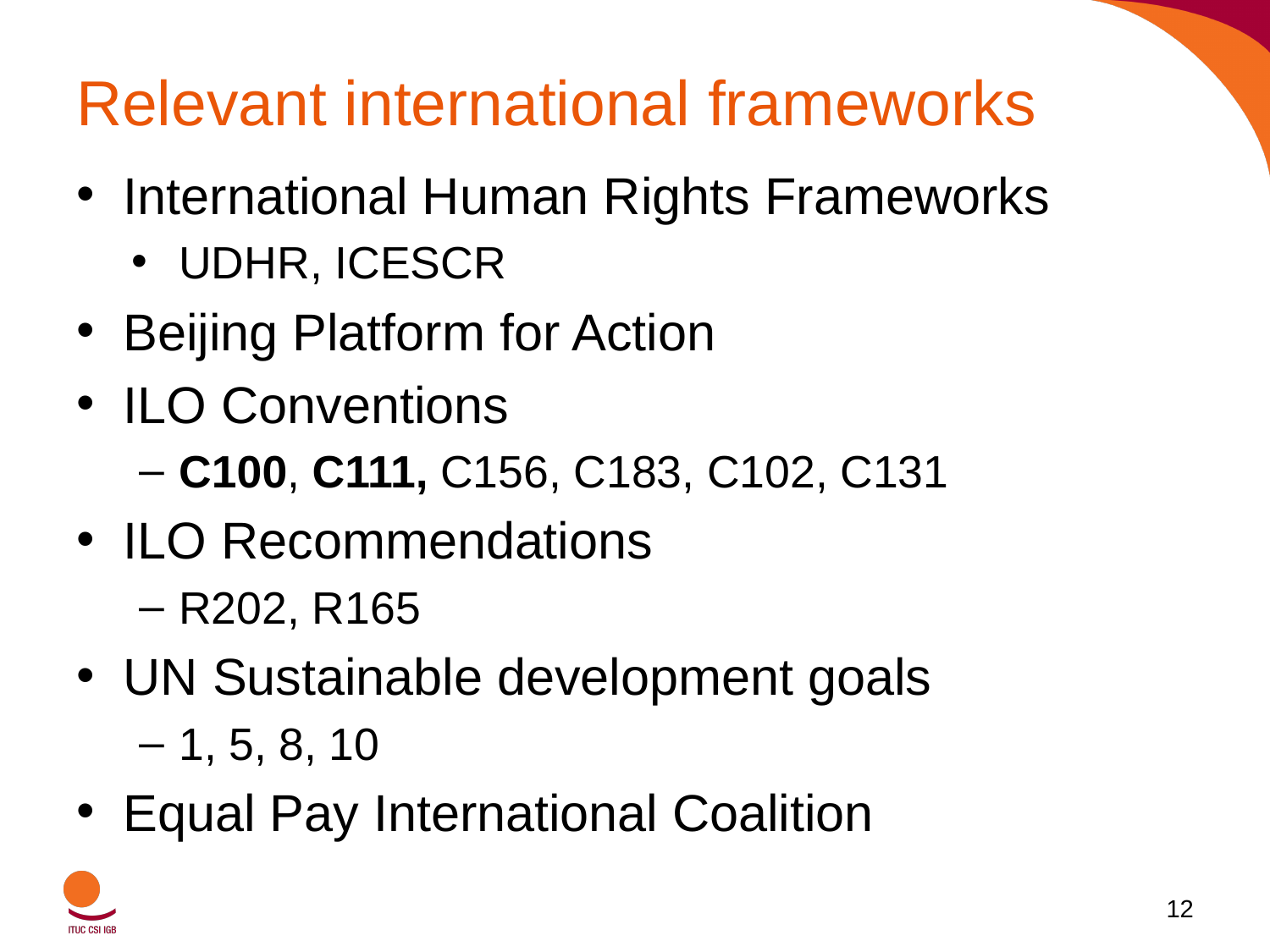

# Relevant international frameworks
International Human Rights Frameworks
UDHR, ICESCR
Beijing Platform for Action
ILO Conventions
C100, C111, C156, C183, C102, C131
ILO Recommendations
R202, R165
UN Sustainable development goals
1, 5, 8, 10
Equal Pay International Coalition
12